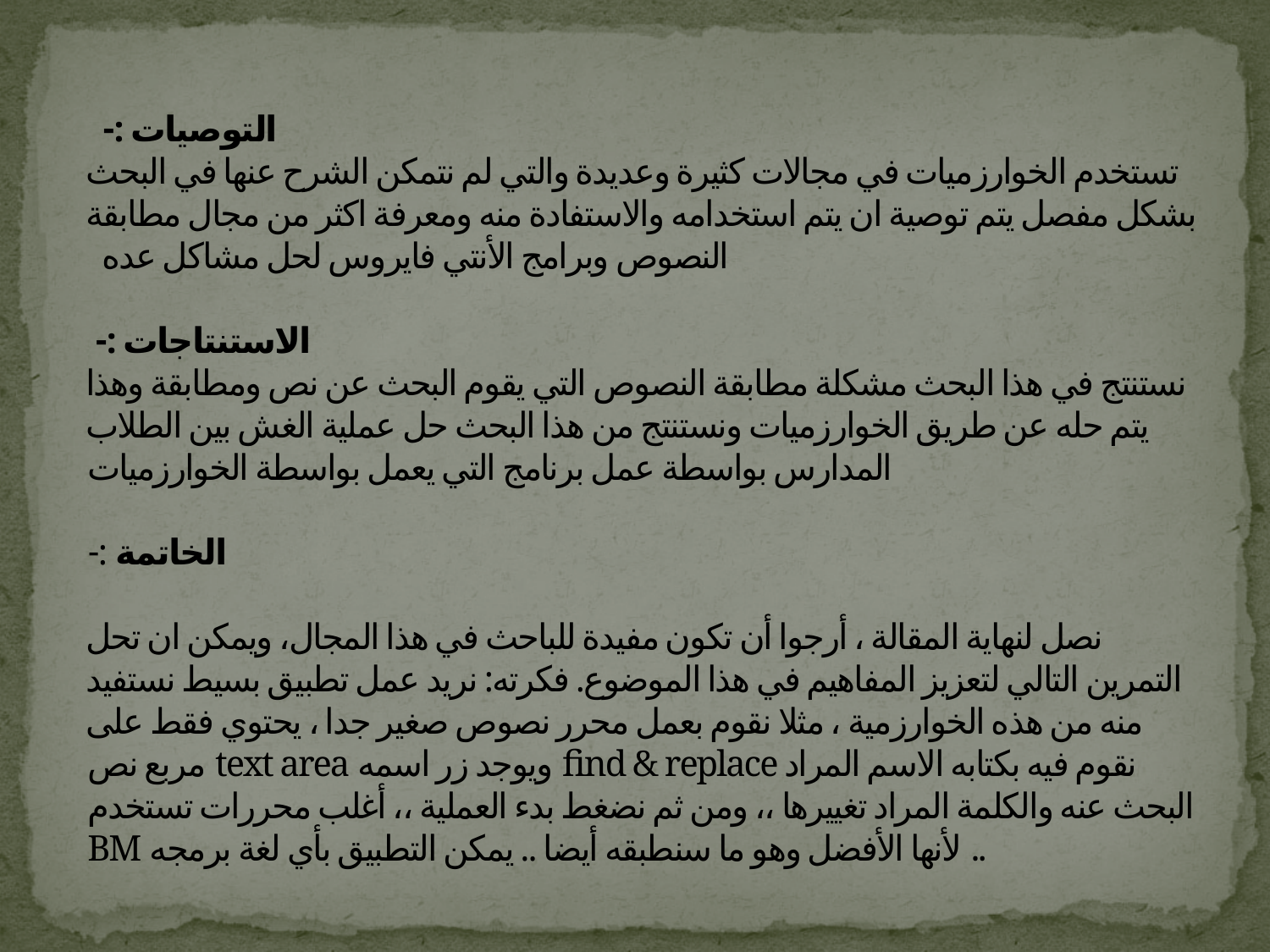

# التوصيات :- تستخدم الخوارزميات في مجالات كثيرة وعديدة والتي لم نتمكن الشرح عنها في البحث بشكل مفصل يتم توصية ان يتم استخدامه والاستفادة منه ومعرفة اكثر من مجال مطابقة النصوص وبرامج الأنتي فايروس لحل مشاكل عده   الاستنتاجات :- نستنتج في هذا البحث مشكلة مطابقة النصوص التي يقوم البحث عن نص ومطابقة وهذا يتم حله عن طريق الخوارزميات ونستنتج من هذا البحث حل عملية الغش بين الطلاب المدارس بواسطة عمل برنامج التي يعمل بواسطة الخوارزميات   الخاتمة :-   نصل لنهاية المقالة ، أرجوا أن تكون مفيدة للباحث في هذا المجال، ويمكن ان تحل التمرين التالي لتعزيز المفاهيم في هذا الموضوع. فكرته: نريد عمل تطبيق بسيط نستفيد منه من هذه الخوارزمية ، مثلا نقوم بعمل محرر نصوص صغير جدا ، يحتوي فقط على مربع نص text area ويوجد زر اسمه find & replace نقوم فيه بكتابه الاسم المراد البحث عنه والكلمة المراد تغييرها ،، ومن ثم نضغط بدء العملية ،، أغلب محررات تستخدم BM لأنها الأفضل وهو ما سنطبقه أيضا .. يمكن التطبيق بأي لغة برمجه ..